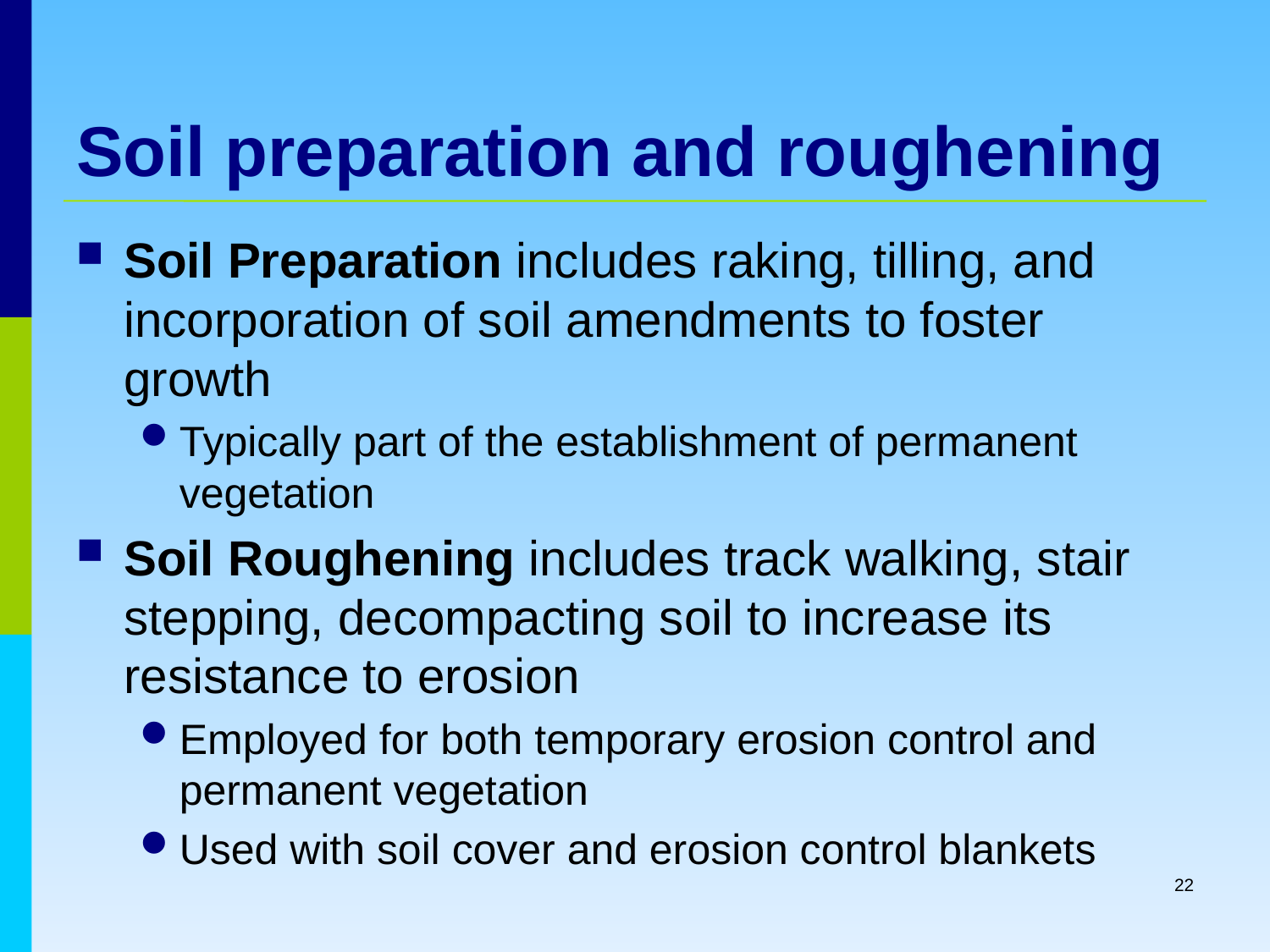

# Soil preparation and roughening
Soil Preparation includes raking, tilling, and incorporation of soil amendments to foster growth
Typically part of the establishment of permanent vegetation
Soil Roughening includes track walking, stair stepping, decompacting soil to increase its resistance to erosion
Employed for both temporary erosion control and permanent vegetation
Used with soil cover and erosion control blankets
22